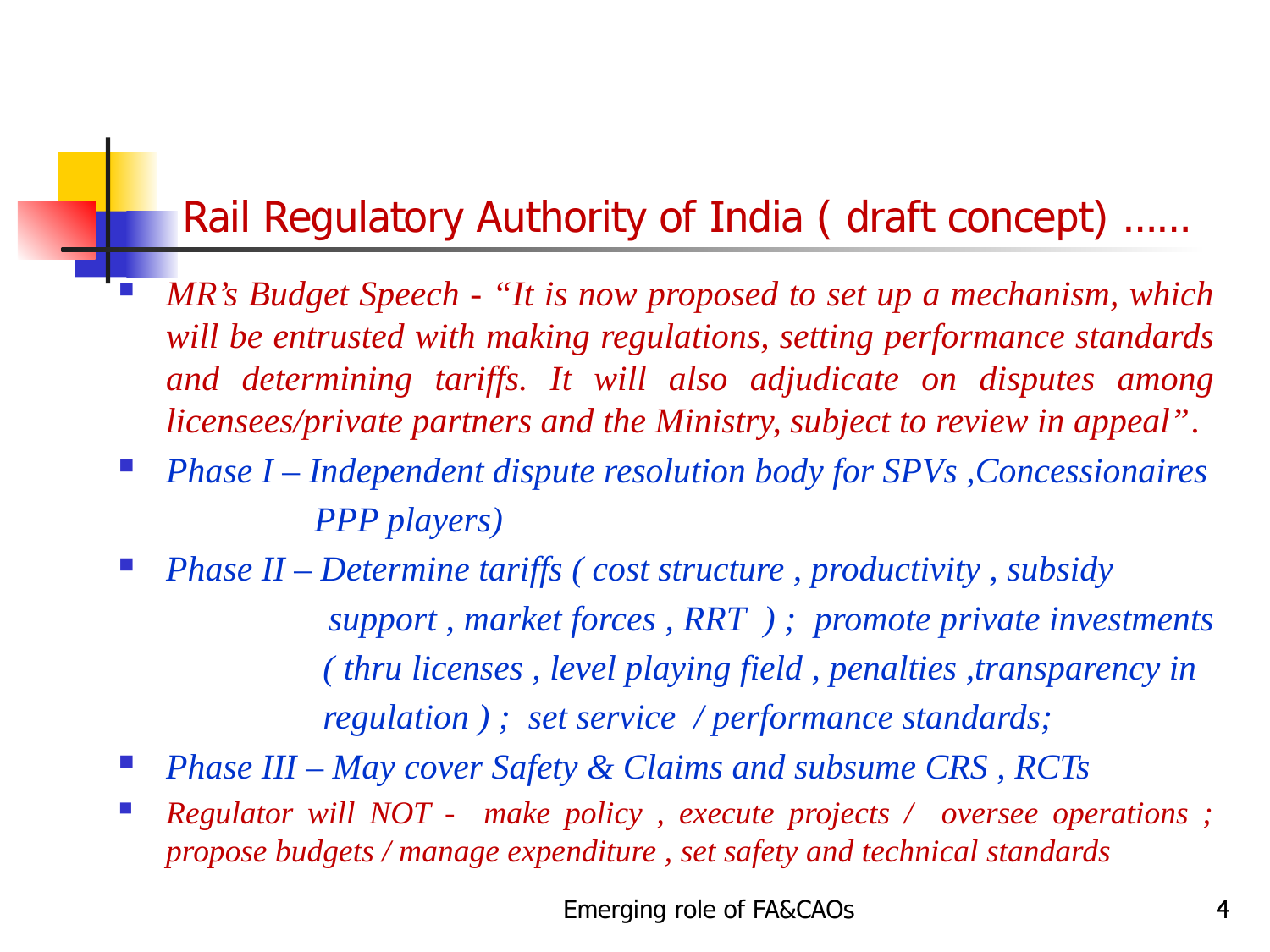

# Rail Regulatory Authority of India ( draft concept) ……
MR’s Budget Speech - “It is now proposed to set up a mechanism, which will be entrusted with making regulations, setting performance standards and determining tariffs. It will also adjudicate on disputes among licensees/private partners and the Ministry, subject to review in appeal”.
Phase I – Independent dispute resolution body for SPVs ,Concessionaires
                      PPP players)
Phase II – Determine tariffs ( cost structure , productivity , subsidy
                       support , market forces , RRT  ) ;  promote private investments
                       ( thru licenses , level playing field , penalties ,transparency in
                       regulation ) ;  set service  / performance standards;
Phase III – May cover Safety & Claims and subsume CRS , RCTs
Regulator will NOT -  make policy , execute projects /  oversee operations ; propose budgets / manage expenditure , set safety and technical standards

Emerging role of FA&CAOs
4